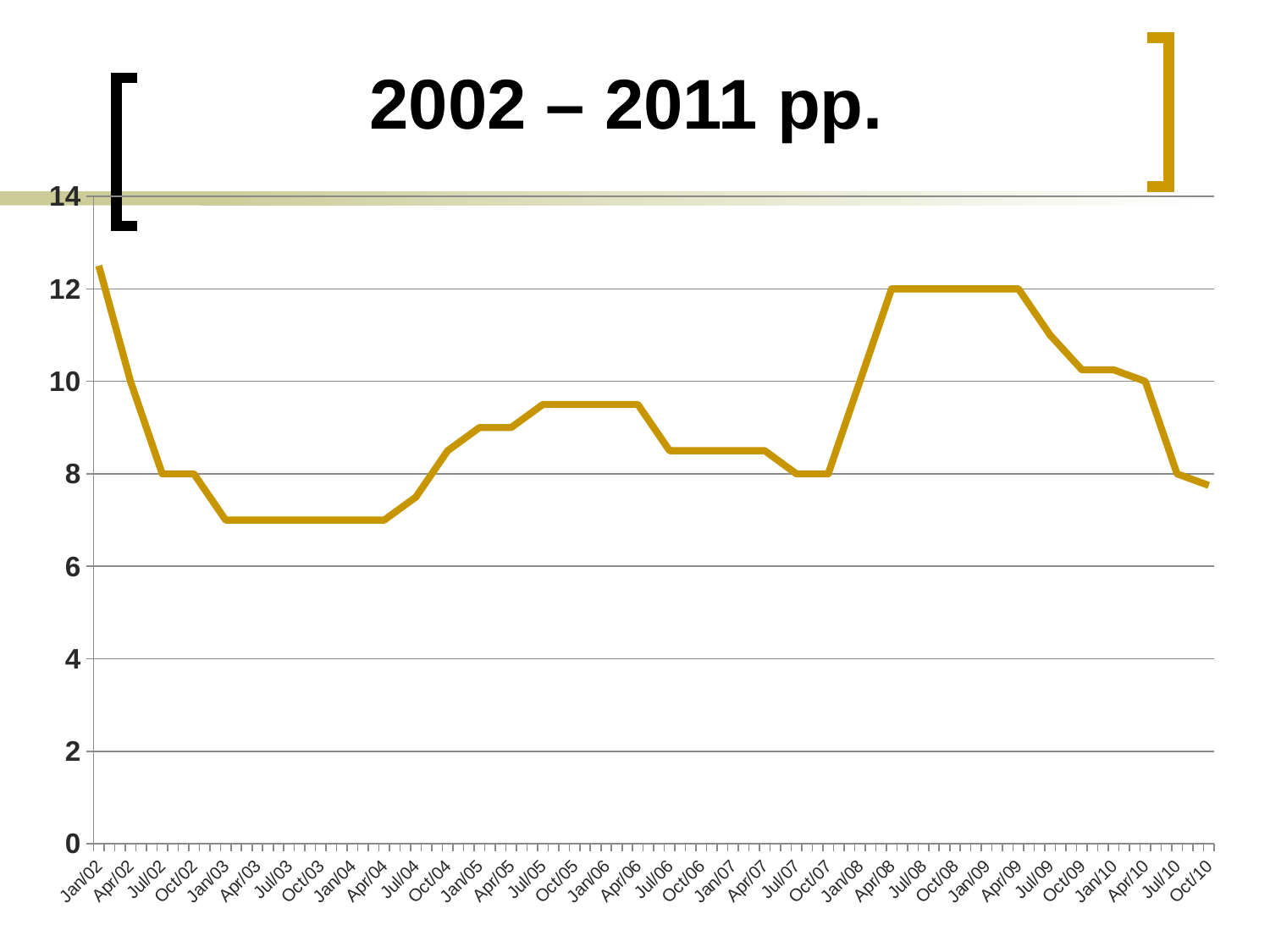

# 2002 – 2011 рр.

### Chart

| Category |  |
|---|---|
| 37257 | 12.5 |
| 37349 | 10.0 |
| 37441 | 8.0 |
| 37533 | 8.0 |
| 37625 | 7.0 |
| 37717 | 7.0 |
| 37809 | 7.0 |
| 37901 | 7.0 |
| 37993 | 7.0 |
| 38085 | 7.0 |
| 38177 | 7.5 |
| 38269 | 8.5 |
| 38361 | 9.0 |
| 38453 | 9.0 |
| 38545 | 9.5 |
| 38637 | 9.5 |
| 38729 | 9.5 |
| 38821 | 9.5 |
| 38913 | 8.5 |
| 39005 | 8.5 |
| 39097 | 8.5 |
| 39189 | 8.5 |
| 39281 | 8.0 |
| 39373 | 8.0 |
| 39465 | 10.0 |
| 39557 | 12.0 |
| 39649 | 12.0 |
| 39741 | 12.0 |
| 39833 | 12.0 |
| 39925 | 12.0 |
| 40017 | 11.0 |
| 40109 | 10.25 |
| 40201 | 10.25 |
| 40293 | 10.0 |
| 40385 | 8.0 |
| 40477 | 7.75 |